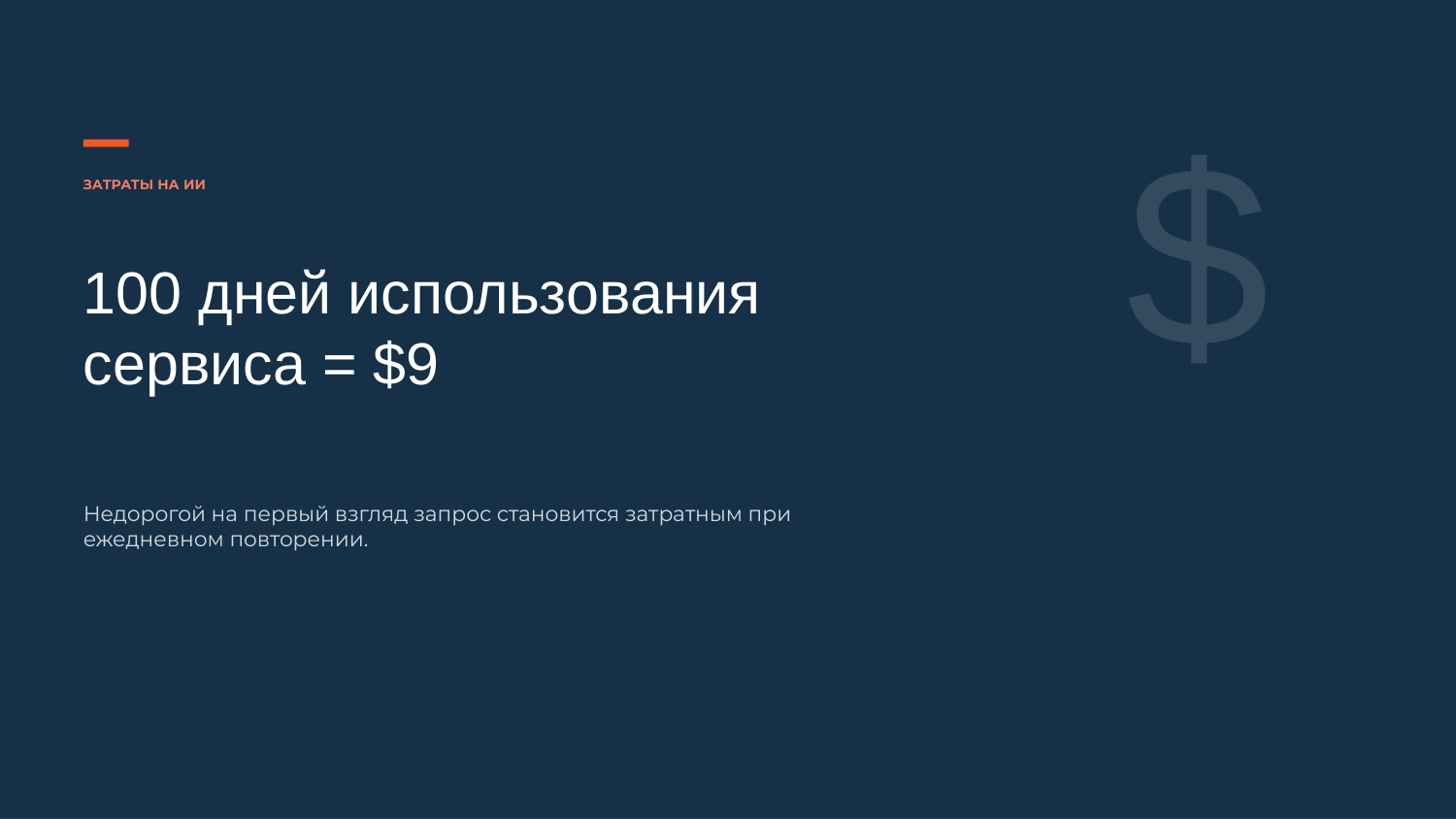

$

ЗАТРАТЫ НА ИИ
100 дней использования сервиса = $9
Недорогой на первый взгляд запрос становится затратным при ежедневном повторении.